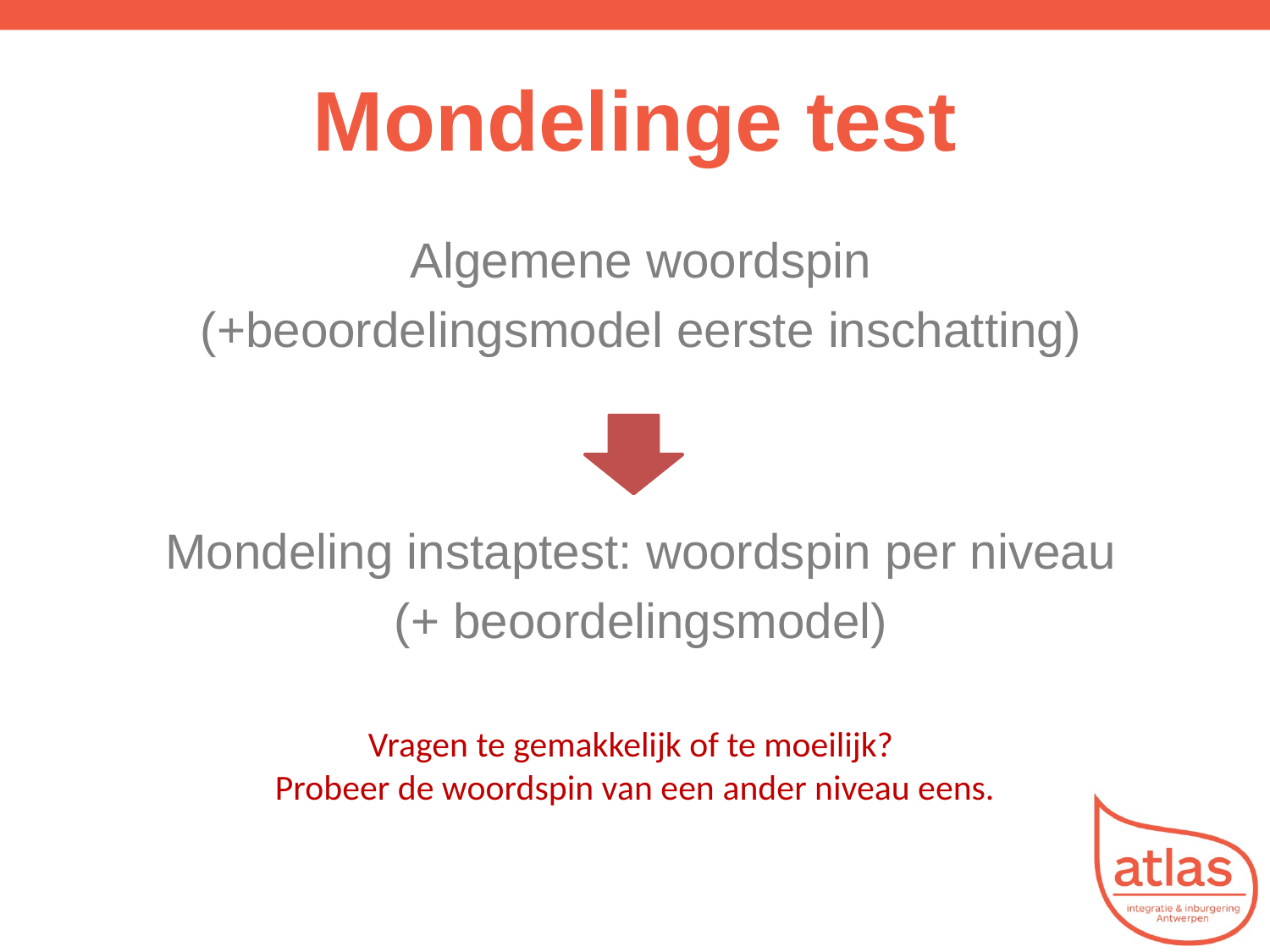

# Mondelinge test
Algemene woordspin
(+beoordelingsmodel eerste inschatting)

Mondeling instaptest: woordspin per niveau
(+ beoordelingsmodel)

Vragen te gemakkelijk of te moeilijk?
Probeer de woordspin van een ander niveau eens.